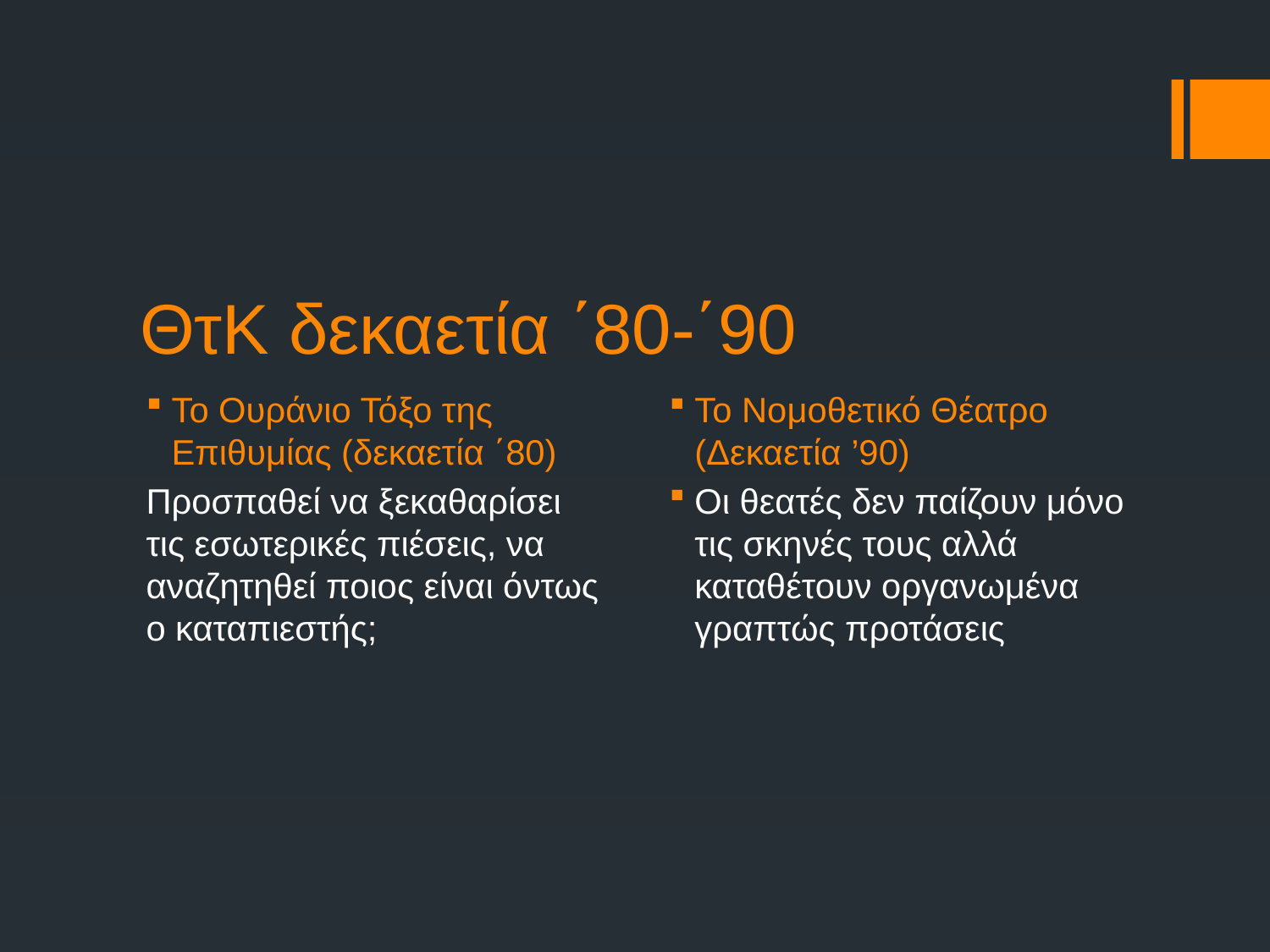

# ΘτΚ δεκαετία ΄80-΄90
Το Ουράνιο Τόξο της Επιθυμίας (δεκαετία ΄80)
Προσπαθεί να ξεκαθαρίσει τις εσωτερικές πιέσεις, να αναζητηθεί ποιος είναι όντως ο καταπιεστής;
Το Νομοθετικό Θέατρο (Δεκαετία ’90)
Οι θεατές δεν παίζουν μόνο τις σκηνές τους αλλά καταθέτουν οργανωμένα γραπτώς προτάσεις